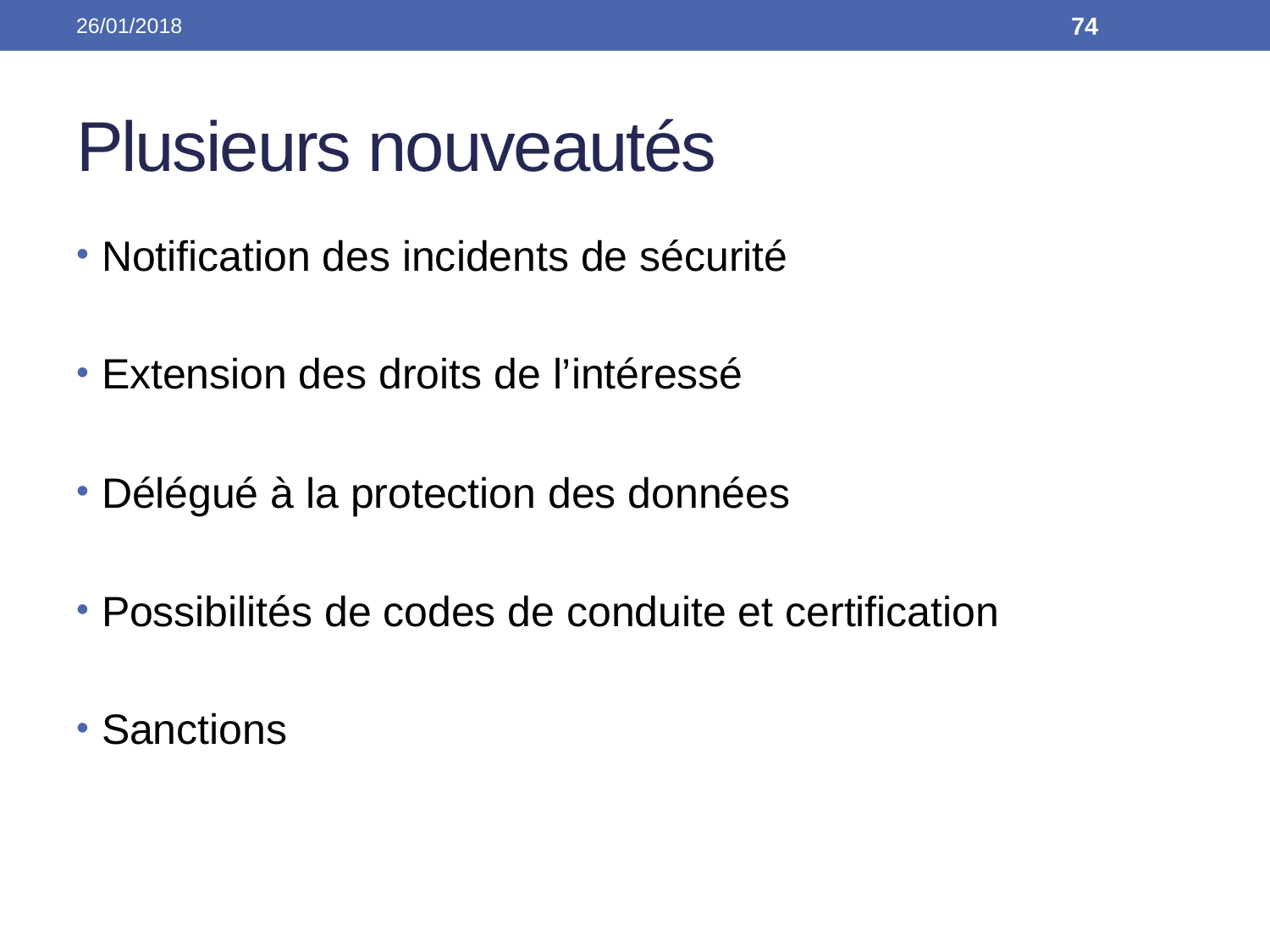

26/01/2018
74
# Plusieurs nouveautés
Notification des incidents de sécurité

Extension des droits de l’intéressé

Délégué à la protection des données

Possibilités de codes de conduite et certification

Sanctions